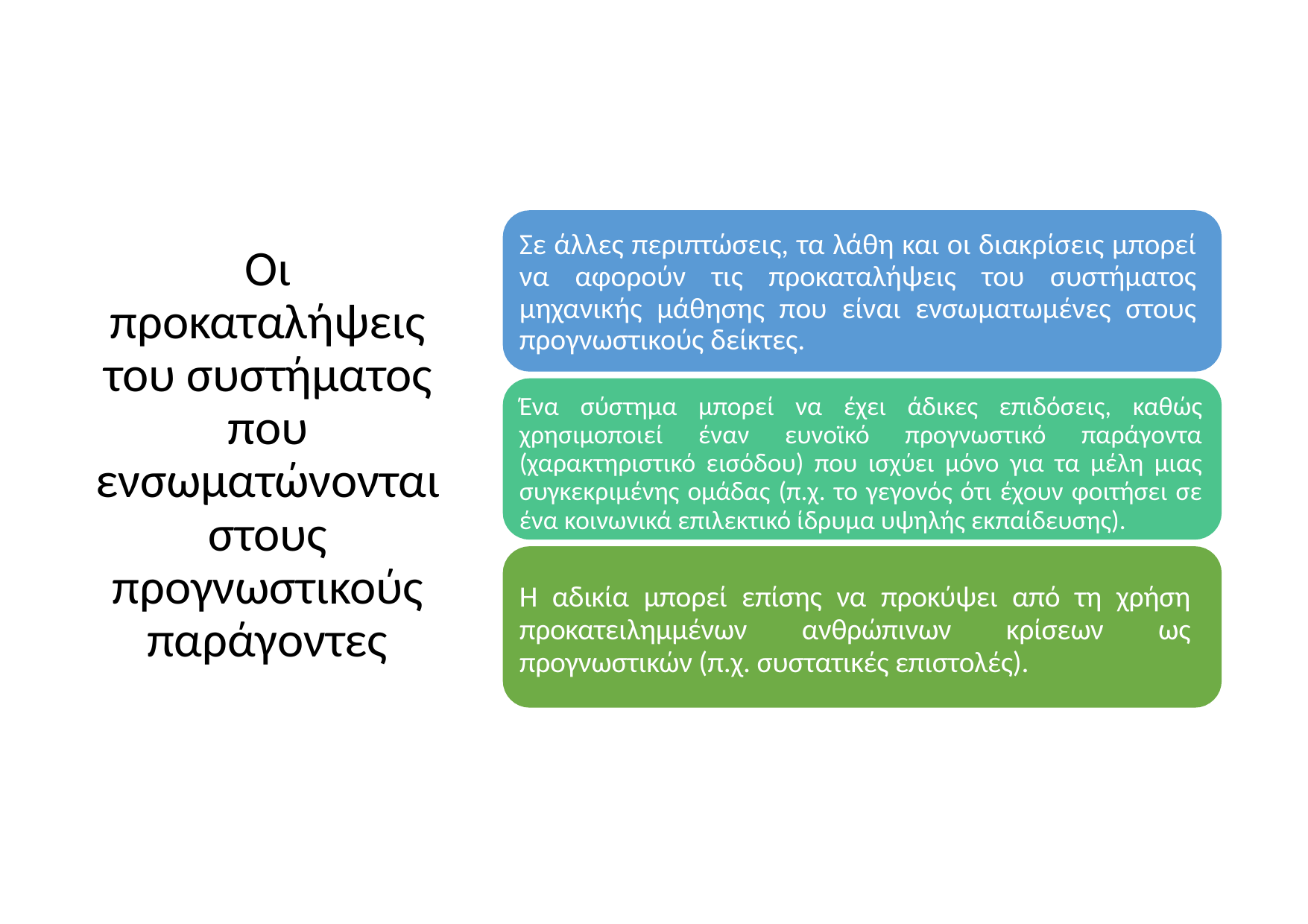

# Σε άλλες περιπτώσεις, τα λάθη και οι διακρίσεις μπορεί να αφορούν τις προκαταλήψεις του συστήματος μηχανικής μάθησης που είναι ενσωματωμένες στους προγνωστικούς δείκτες.
Οι προκαταλήψεις του συστήματος που ενσωματώνονται στους προγνωστικούς παράγοντες

Ένα σύστημα μπορεί να έχει άδικες επιδόσεις, καθώς χρησιμοποιεί έναν ευνοϊκό προγνωστικό παράγοντα (χαρακτηριστικό εισόδου) που ισχύει μόνο για τα μέλη μιας συγκεκριμένης ομάδας (π.χ. το γεγονός ότι έχουν φοιτήσει σε ένα κοινωνικά επιλεκτικό ίδρυμα υψηλής εκπαίδευσης).

Η αδικία μπορεί επίσης να προκύψει από τη χρήση προκατειλημμένων ανθρώπινων κρίσεων ως προγνωστικών (π.χ. συστατικές επιστολές).